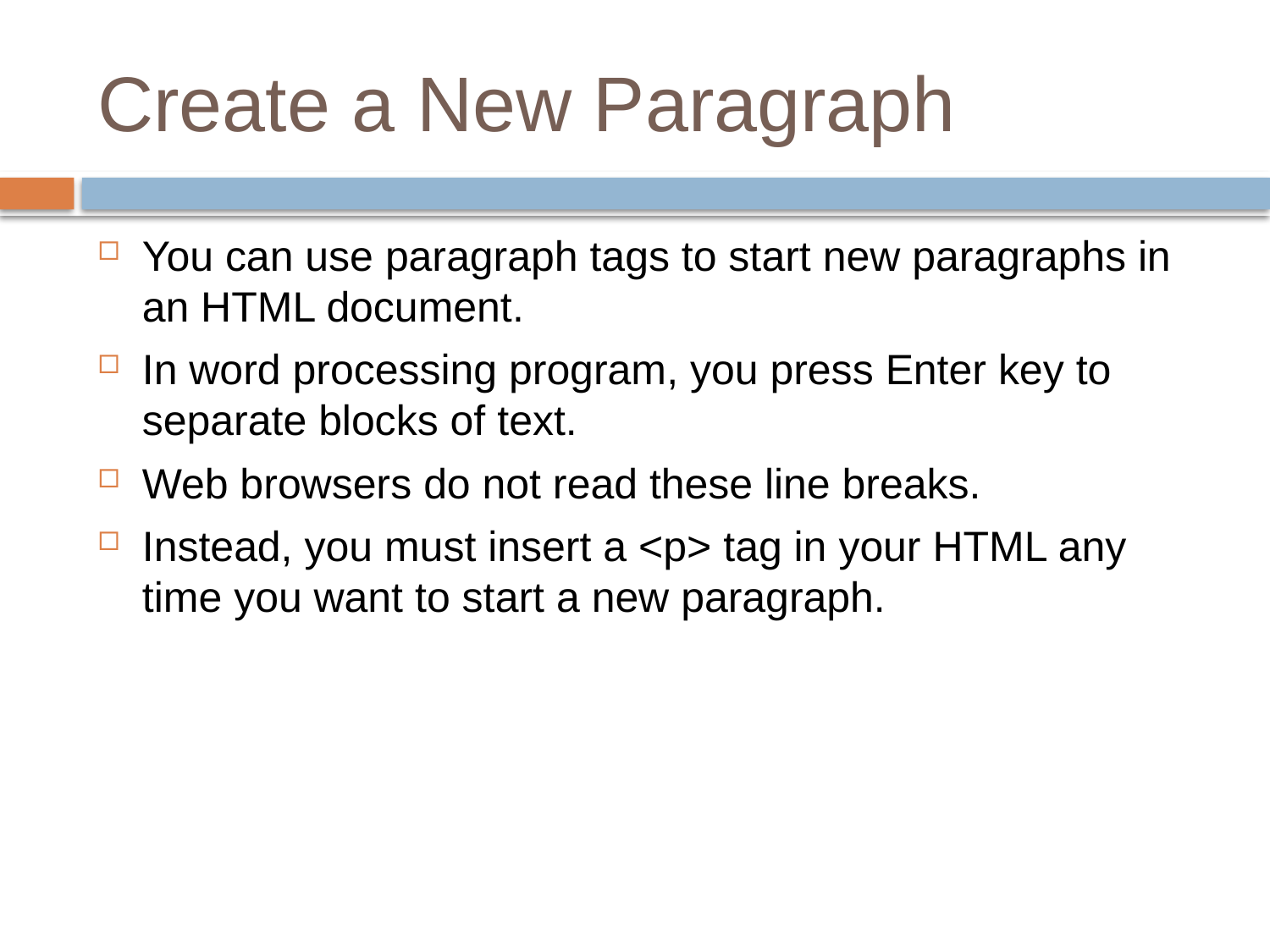

# Create a New Paragraph
You can use paragraph tags to start new paragraphs in an HTML document.
In word processing program, you press Enter key to separate blocks of text.
Web browsers do not read these line breaks.
Instead, you must insert a <p> tag in your HTML any time you want to start a new paragraph.